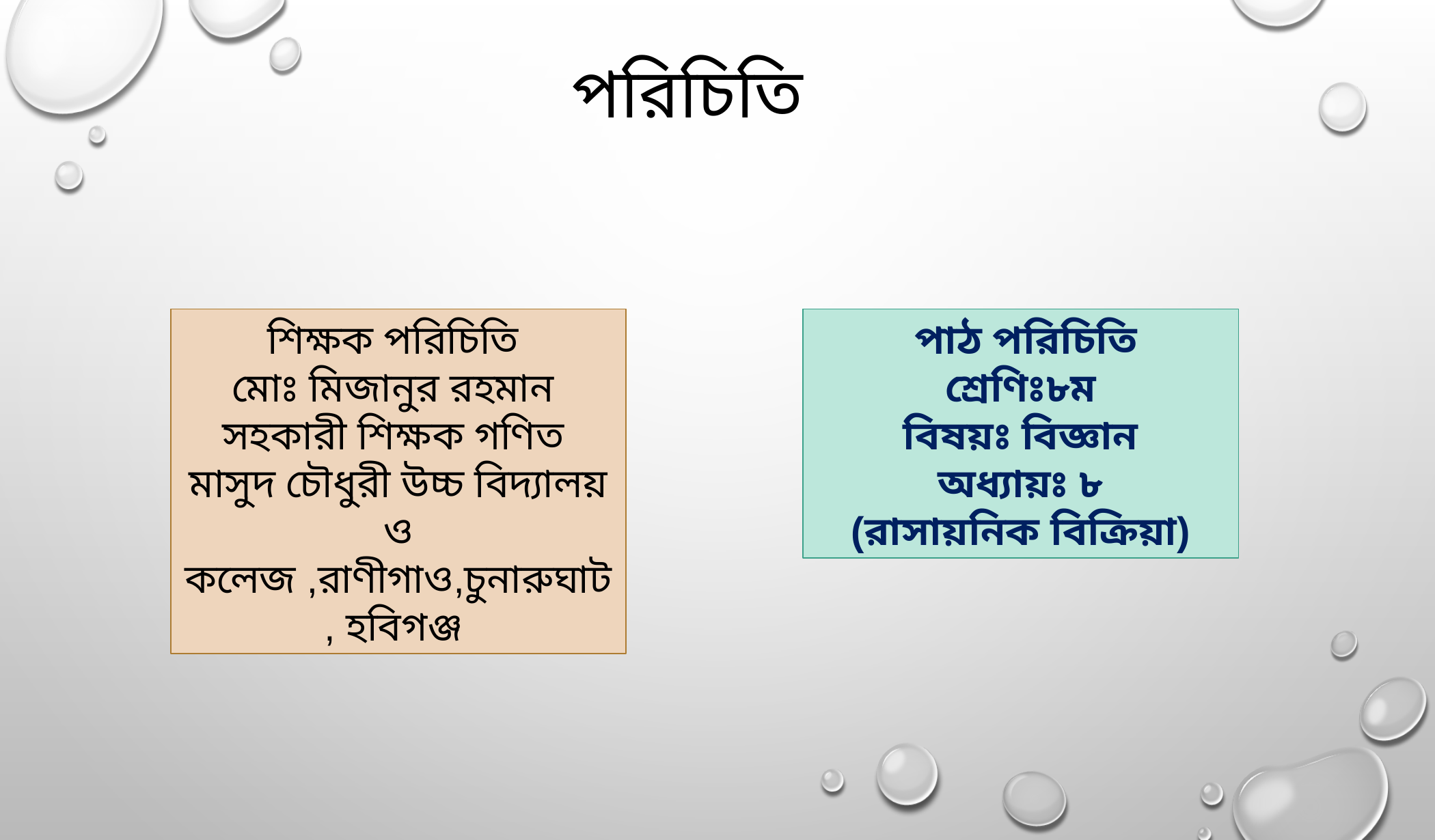

পরিচিতি
 পাঠ পরিচিতি
শ্রেণিঃ৮ম
বিষয়ঃ বিজ্ঞান
অধ্যায়ঃ ৮
(রাসায়নিক বিক্রিয়া)
শিক্ষক পরিচিতি
মোঃ মিজানুর রহমান
সহকারী শিক্ষক গণিত
মাসুদ চৌধুরী উচ্চ বিদ্যালয় ও কলেজ ,রাণীগাও,চুনারুঘাট, হবিগঞ্জ